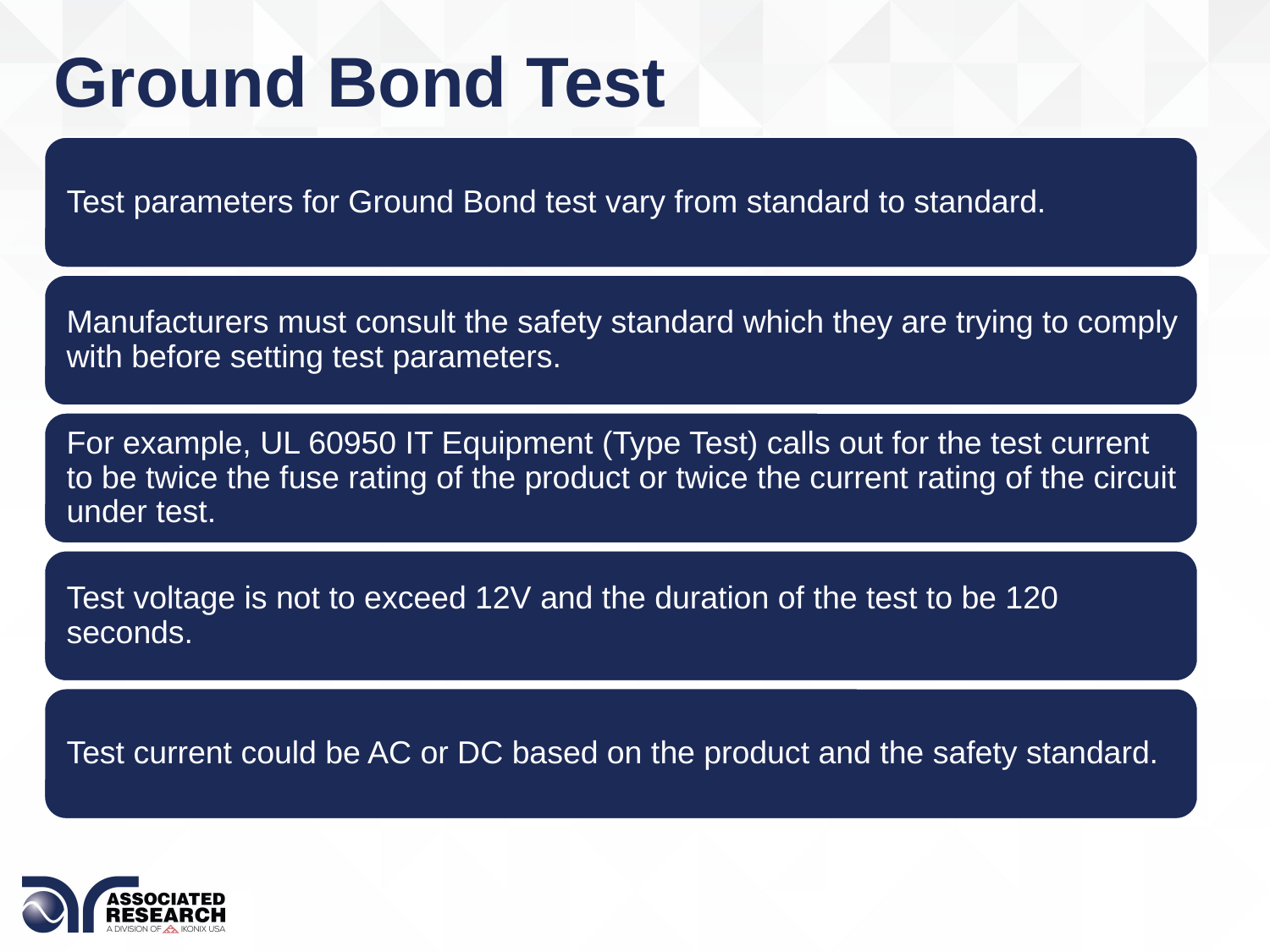

Ground Bond Test
Test parameters for Ground Bond test vary from standard to standard.
Manufacturers must consult the safety standard which they are trying to comply with before setting test parameters.
For example, UL 60950 IT Equipment (Type Test) calls out for the test current to be twice the fuse rating of the product or twice the current rating of the circuit under test.
Test voltage is not to exceed 12V and the duration of the test to be 120 seconds.
Test current could be AC or DC based on the product and the safety standard.